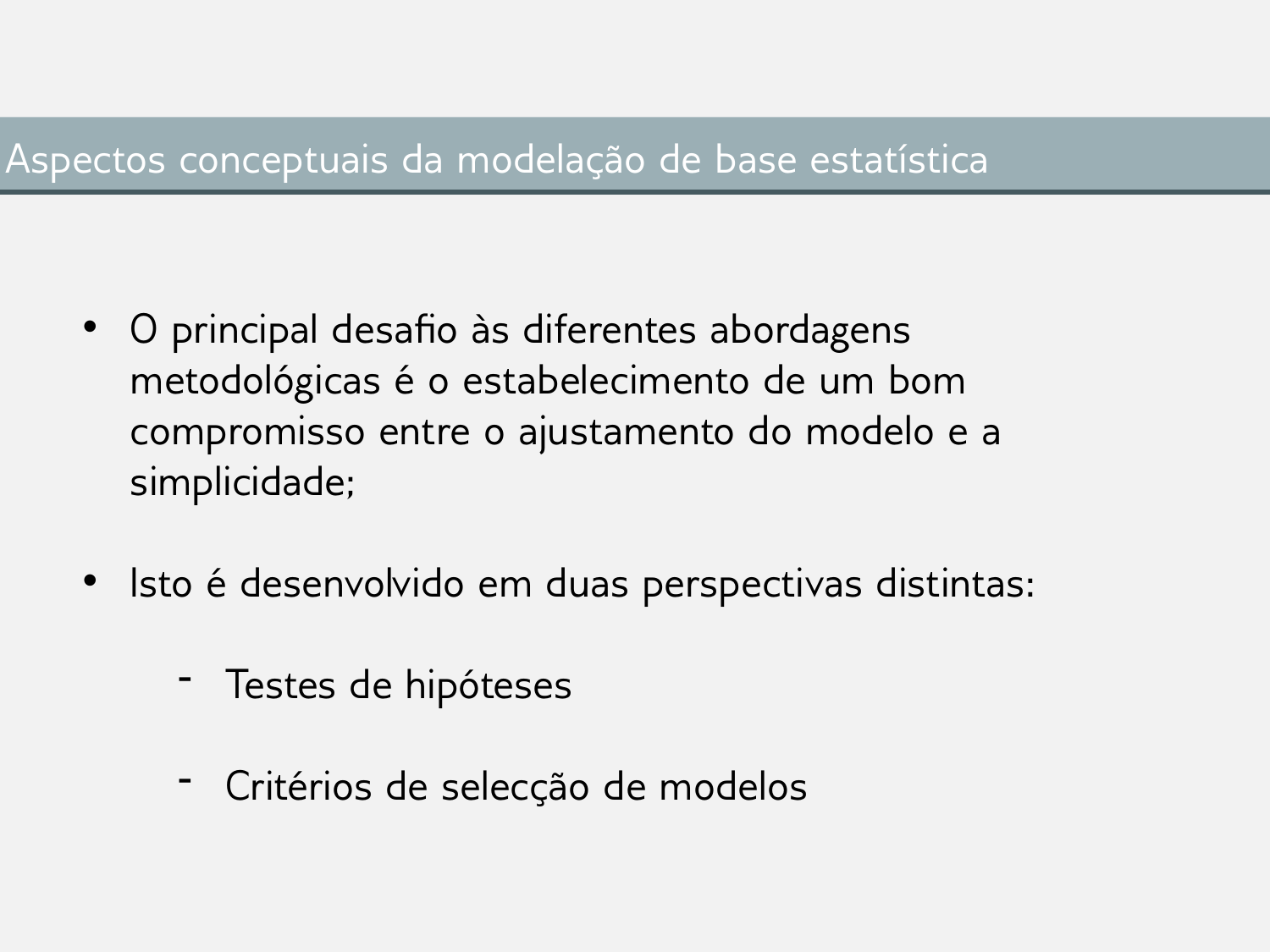

Aspectos conceptuais da modelação de base estatística
O principal desafio às diferentes abordagens metodológicas é o estabelecimento de um bom compromisso entre o ajustamento do modelo e a simplicidade;

Isto é desenvolvido em duas perspectivas distintas:

Testes de hipóteses

Critérios de selecção de modelos